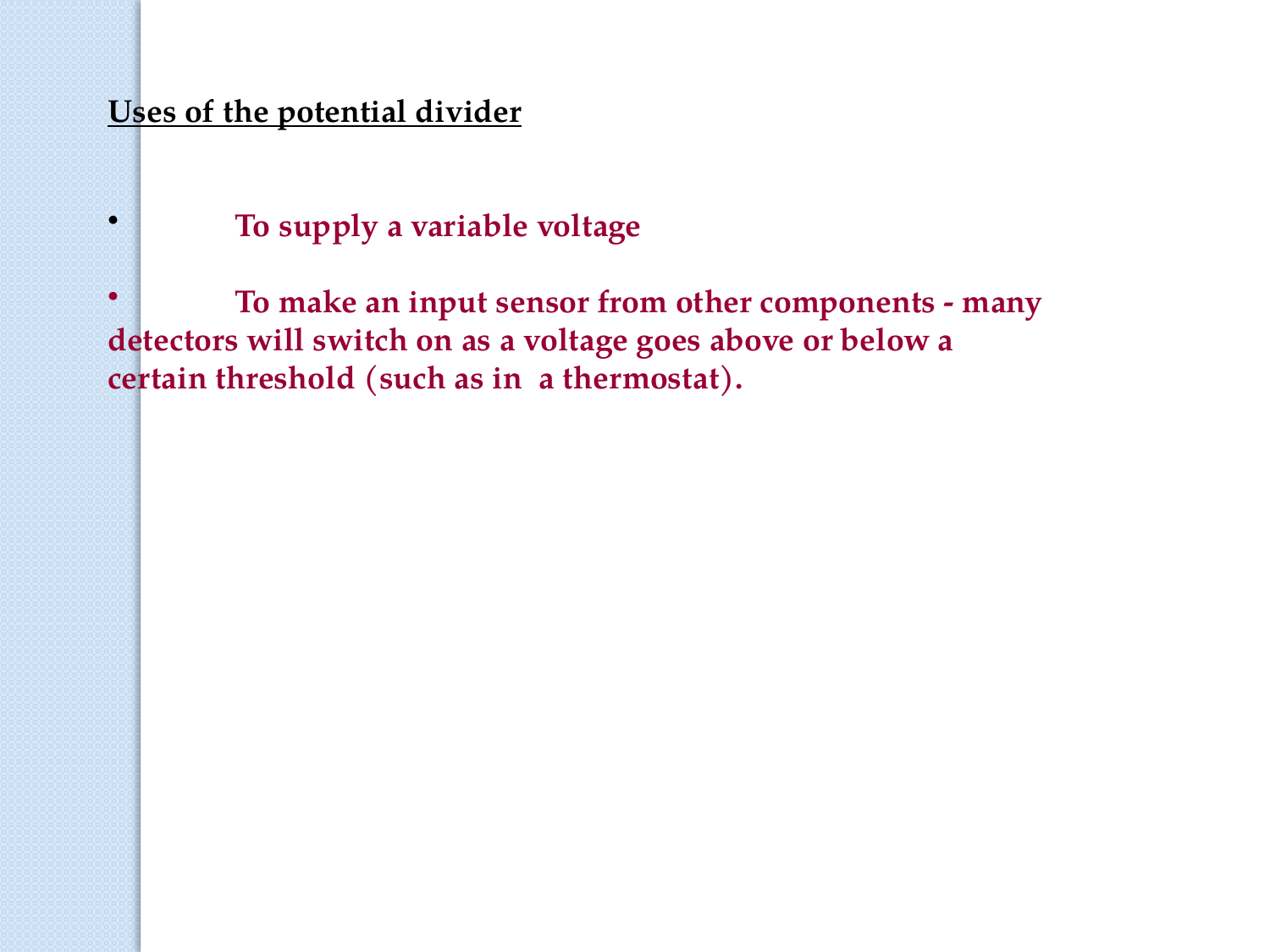

Uses of the potential divider

	To supply a variable voltage

	To make an input sensor from other components - many detectors will switch on as a voltage goes above or below a certain threshold (such as in  a thermostat).